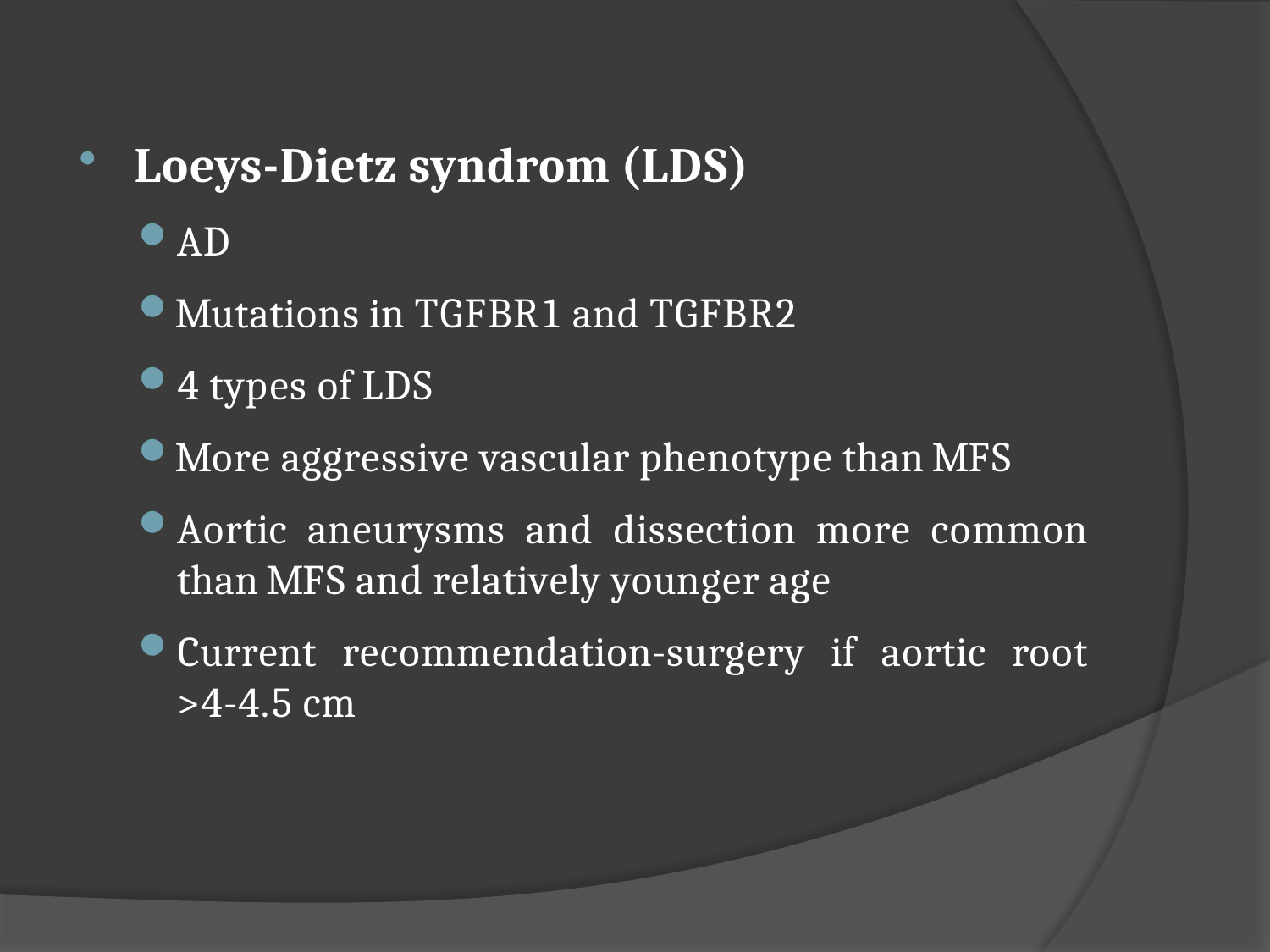

Loeys-Dietz syndrom (LDS)
AD
Mutations in TGFBR1 and TGFBR2
4 types of LDS
More aggressive vascular phenotype than MFS
Aortic aneurysms and dissection more common than MFS and relatively younger age
Current recommendation-surgery if aortic root >4-4.5 cm